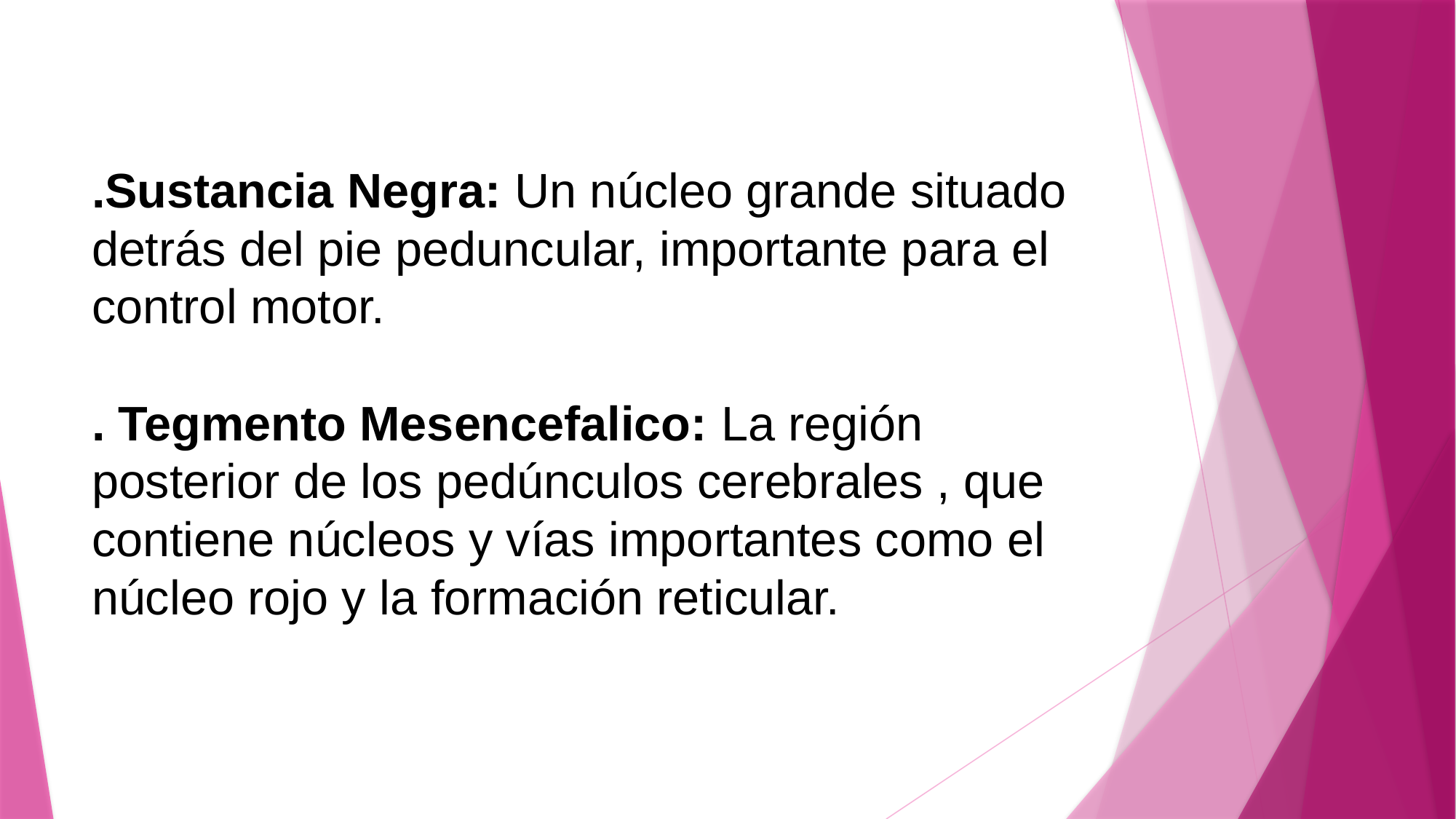

# .Sustancia Negra: Un núcleo grande situado detrás del pie peduncular, importante para el control motor. . Tegmento Mesencefalico: La región posterior de los pedúnculos cerebrales , que contiene núcleos y vías importantes como el núcleo rojo y la formación reticular.